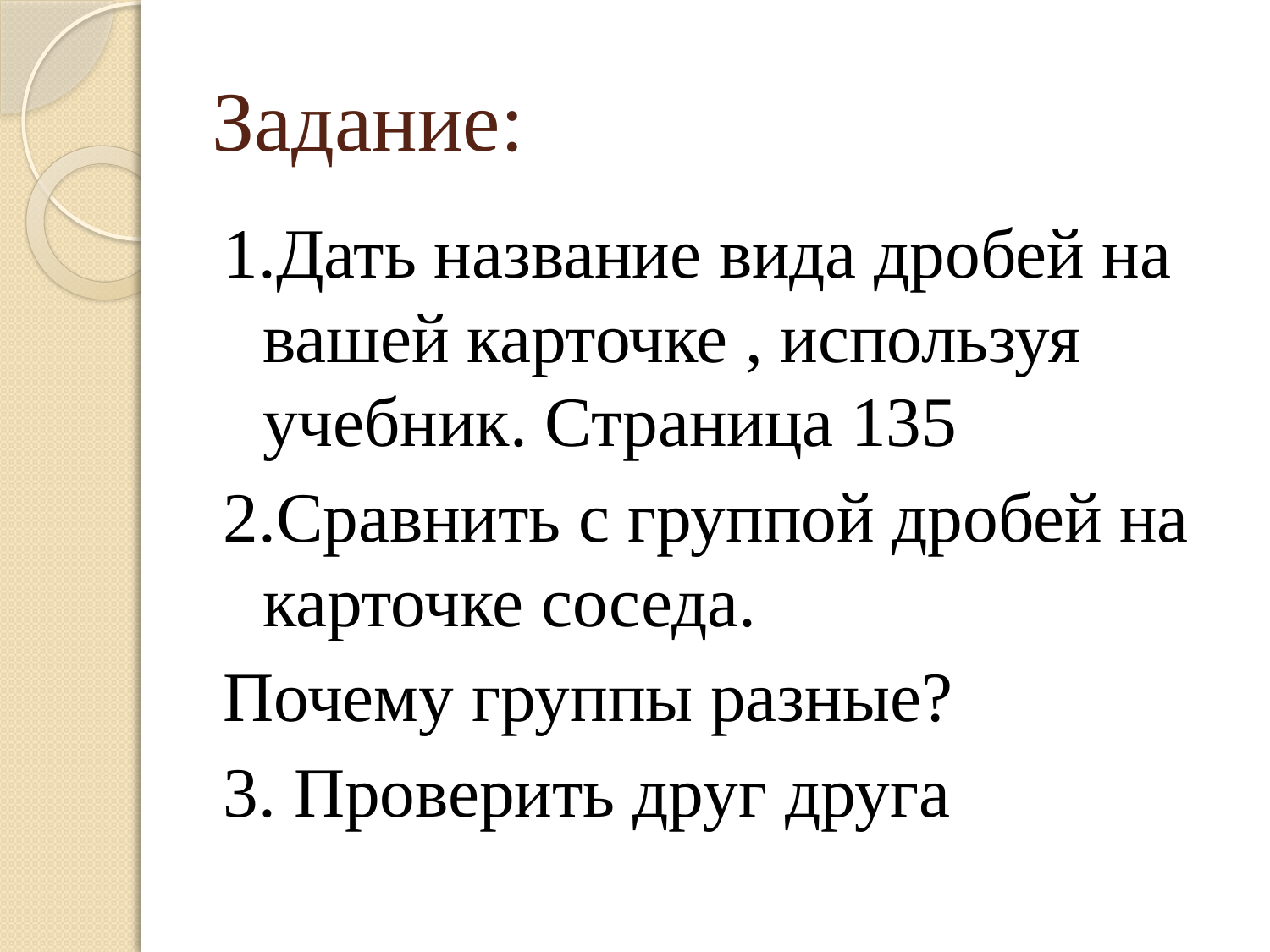

# Задание:
1.Дать название вида дробей на вашей карточке , используя  учебник. Страница 135
2.Сравнить с группой дробей на карточке соседа.
Почему группы разные?
3. Проверить друг друга